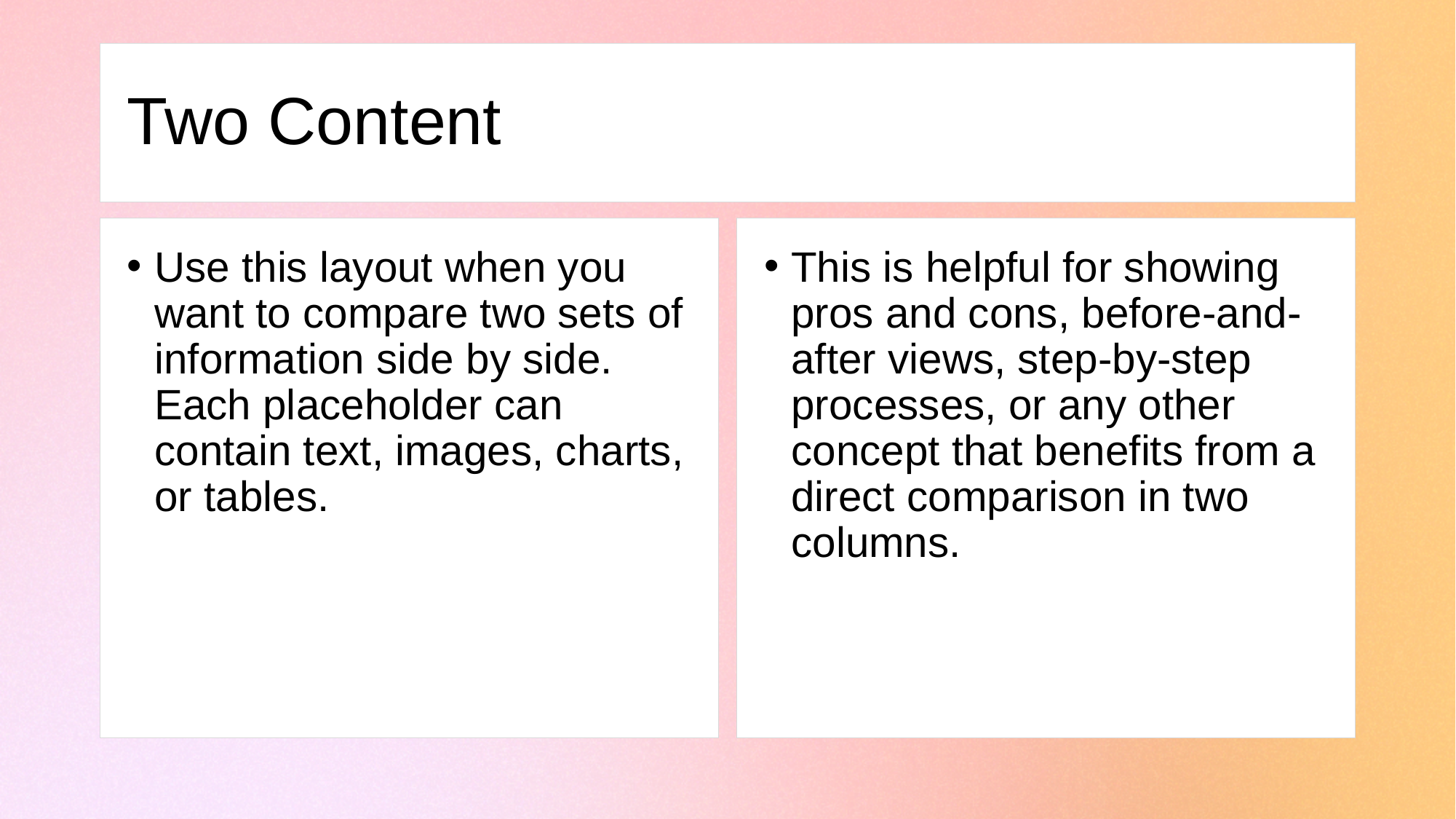

# Two Content
Use this layout when you want to compare two sets of information side by side. Each placeholder can contain text, images, charts, or tables.
This is helpful for showing pros and cons, before-and-after views, step-by-step processes, or any other concept that benefits from a direct comparison in two columns.